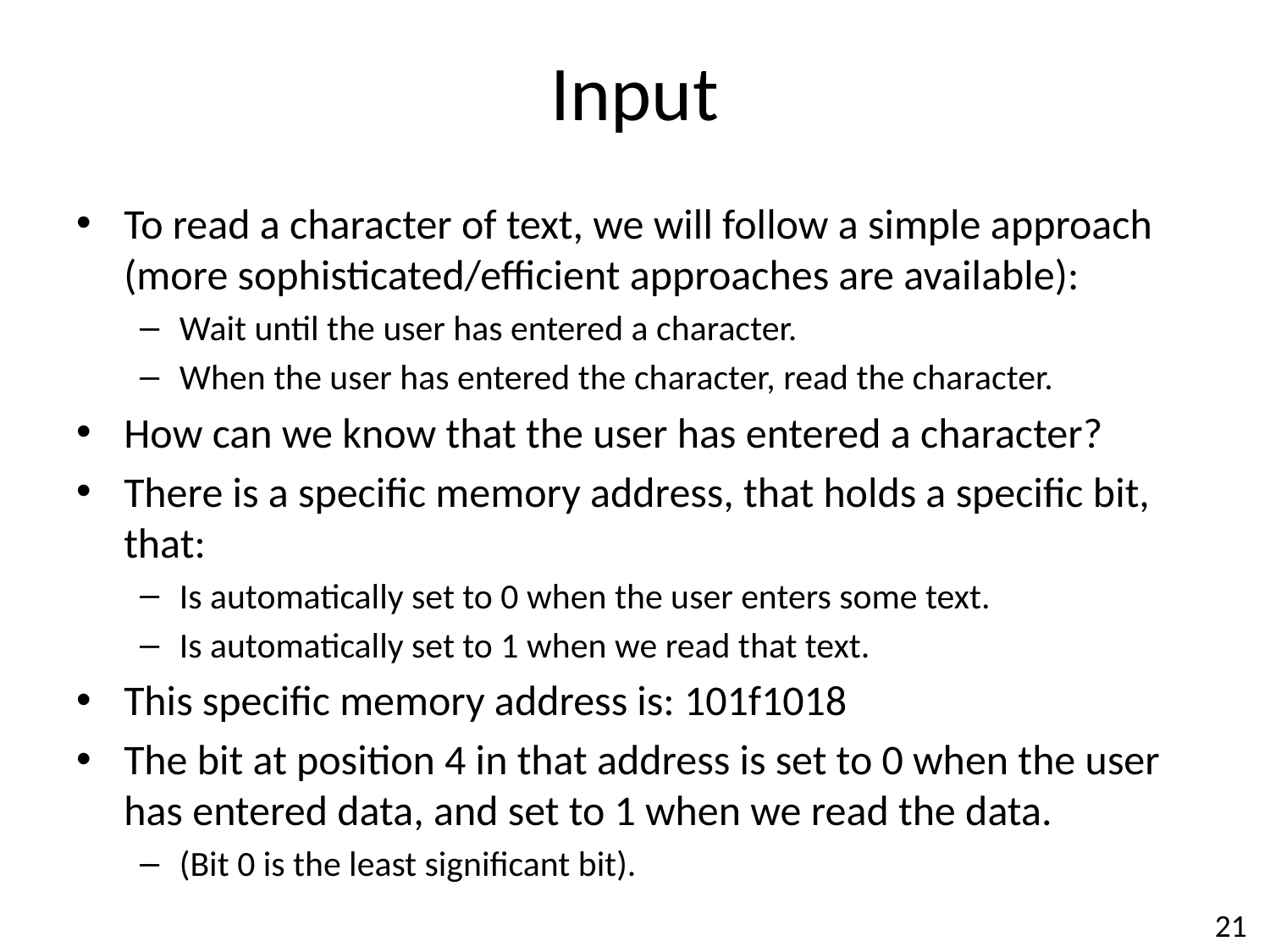

# Input
To read a character of text, we will follow a simple approach (more sophisticated/efficient approaches are available):
Wait until the user has entered a character.
When the user has entered the character, read the character.
How can we know that the user has entered a character?
There is a specific memory address, that holds a specific bit, that:
Is automatically set to 0 when the user enters some text.
Is automatically set to 1 when we read that text.
This specific memory address is: 101f1018
The bit at position 4 in that address is set to 0 when the user has entered data, and set to 1 when we read the data.
(Bit 0 is the least significant bit).
21